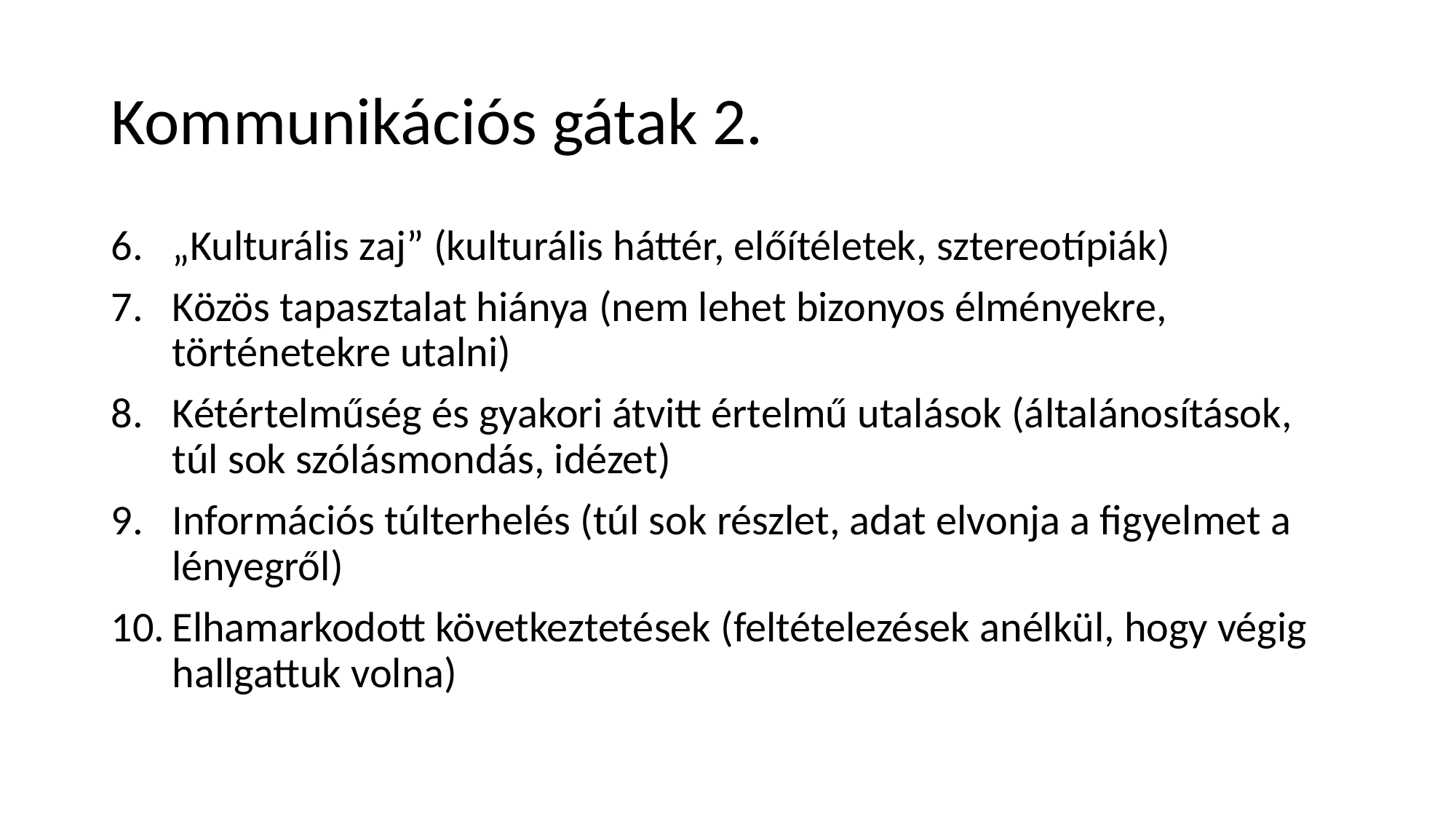

# Kommunikációs gátak 2.
„Kulturális zaj” (kulturális háttér, előítéletek, sztereotípiák)
Közös tapasztalat hiánya (nem lehet bizonyos élményekre, történetekre utalni)
Kétértelműség és gyakori átvitt értelmű utalások (általánosítások, túl sok szólásmondás, idézet)
Információs túlterhelés (túl sok részlet, adat elvonja a figyelmet a lényegről)
Elhamarkodott következtetések (feltételezések anélkül, hogy végig hallgattuk volna)